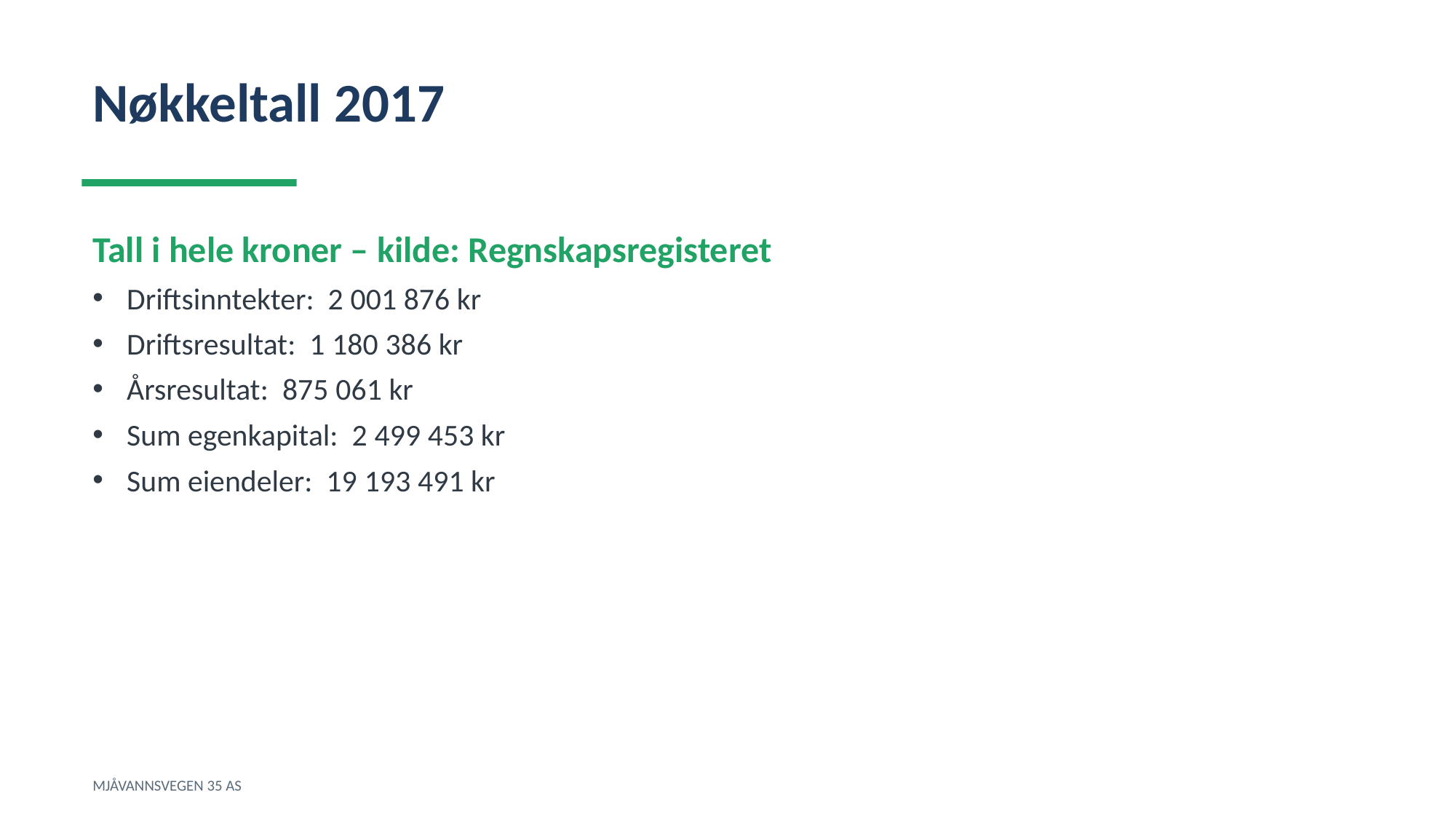

Nøkkeltall 2017

Tall i hele kroner – kilde: Regnskapsregisteret
Driftsinntekter:  2 001 876 kr
Driftsresultat:  1 180 386 kr
Årsresultat:  875 061 kr
Sum egenkapital:  2 499 453 kr
Sum eiendeler:  19 193 491 kr
MJÅVANNSVEGEN 35 AS